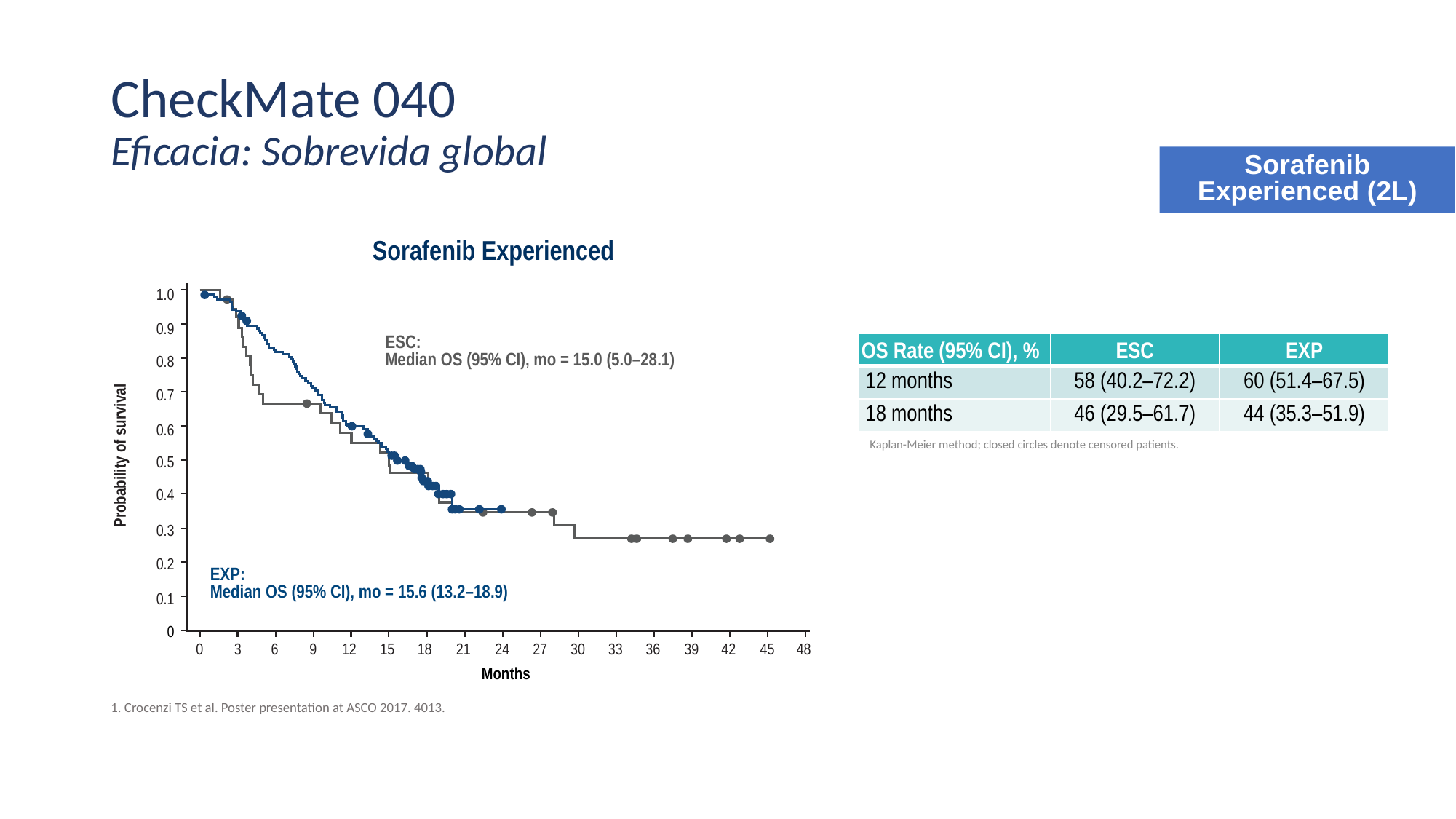

# CheckMate 040 Eficacia: Sobrevida global
Sorafenib Experienced (2L)
Sorafenib Experienced
1.0
0.9
0.8
0.7
0.6
0.5
0.4
0.3
0.2
0.1
0

ESC:
Median OS (95% CI), mo = 15.0 (5.0–28.1)
Probability of survival

EXP:
Median OS (95% CI), mo = 15.6 (13.2–18.9)

3
6
9
12
15
18
21
24
27
30
33
36
39
42
45
48
0
Months

| OS Rate (95% CI), % | ESC | EXP |
| --- | --- | --- |
| 12 months | 58 (40.2–72.2) | 60 (51.4–67.5) |
| 18 months | 46 (29.5–61.7) | 44 (35.3–51.9) |
|  |  |  |
Kaplan-Meier method; closed circles denote censored patients.

1. Crocenzi TS et al. Poster presentation at ASCO 2017. 4013.